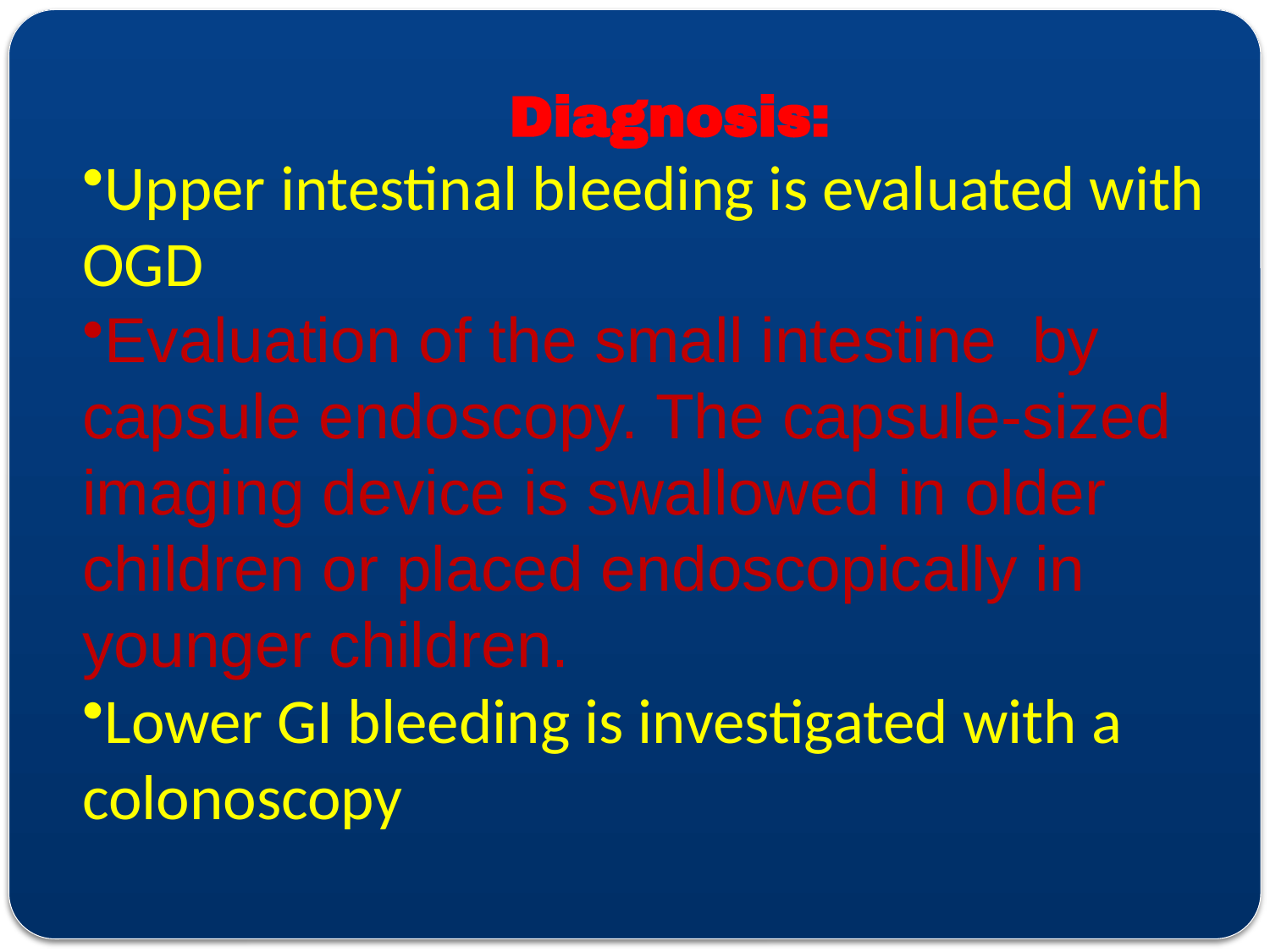

Diagnosis:
Upper intestinal bleeding is evaluated with  OGD
Evaluation of the small intestine  by capsule endoscopy. The capsule-sized imaging device is swallowed in older children or placed endoscopically in younger children.
Lower GI bleeding is investigated with a colonoscopy